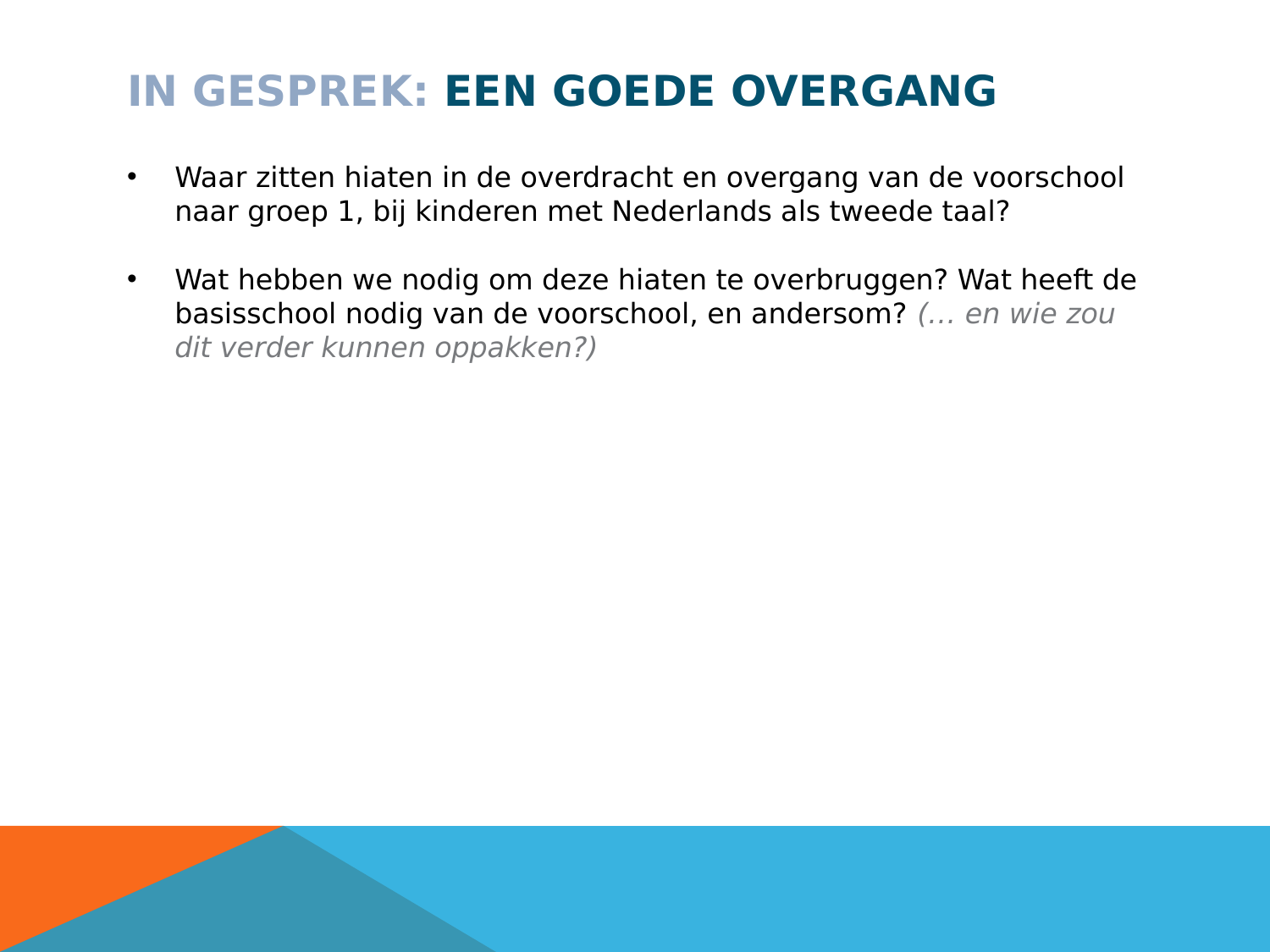

# In gesprek: Een goede overgang
Waar zitten hiaten in de overdracht en overgang van de voorschool naar groep 1, bij kinderen met Nederlands als tweede taal?
Wat hebben we nodig om deze hiaten te overbruggen? Wat heeft de basisschool nodig van de voorschool, en andersom? (… en wie zou dit verder kunnen oppakken?)